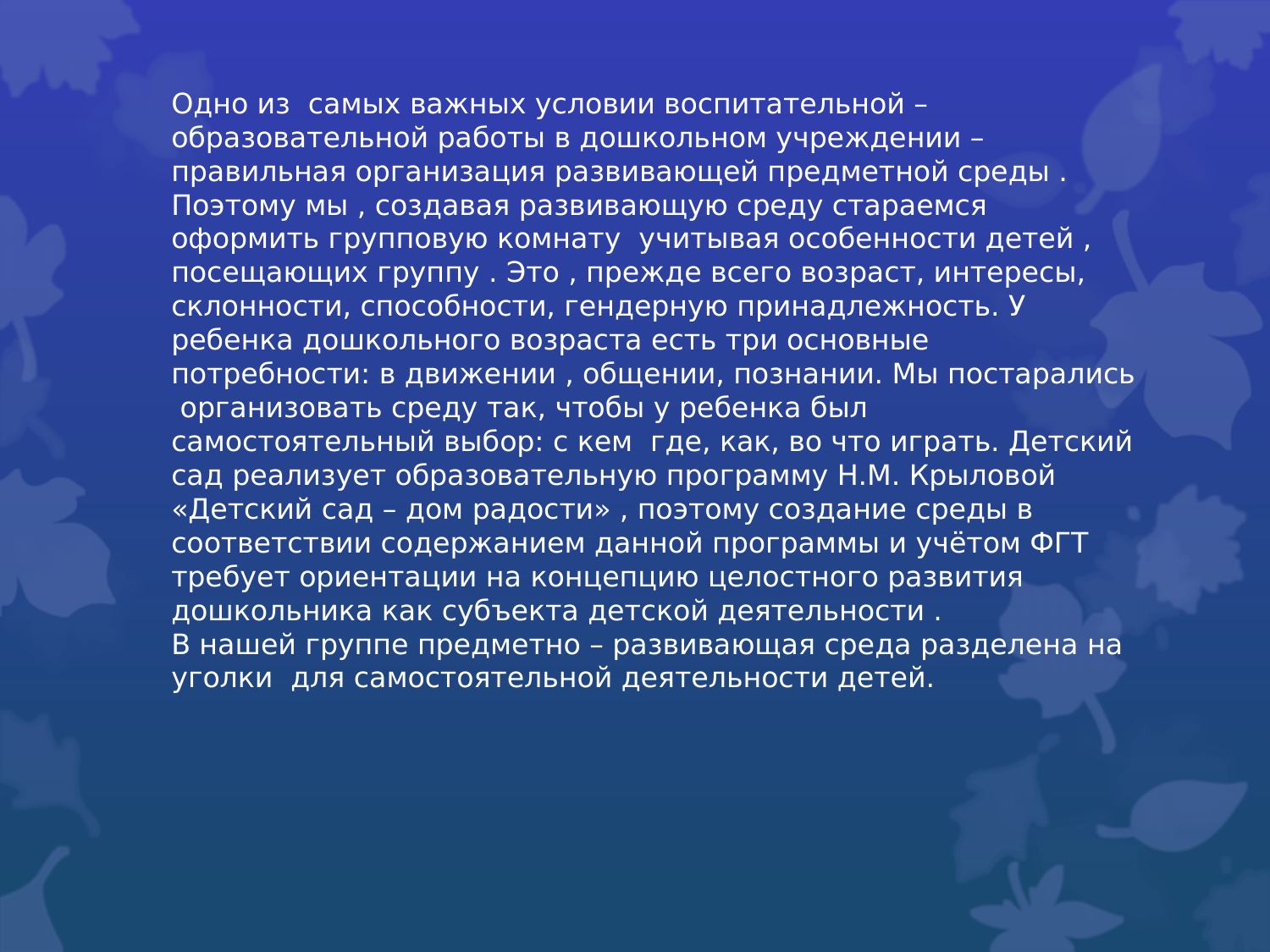

Одно из  самых важных условии воспитательной – образовательной работы в дошкольном учреждении – правильная организация развивающей предметной среды . Поэтому мы , создавая развивающую среду стараемся оформить групповую комнату  учитывая особенности детей , посещающих группу . Это , прежде всего возраст, интересы, склонности, способности, гендерную принадлежность. У ребенка дошкольного возраста есть три основные потребности: в движении , общении, познании. Мы постарались  организовать среду так, чтобы у ребенка был самостоятельный выбор: с кем  где, как, во что играть. Детский сад реализует образовательную программу Н.М. Крыловой «Детский сад – дом радости» , поэтому создание среды в соответствии содержанием данной программы и учётом ФГТ требует ориентации на концепцию целостного развития дошкольника как субъекта детской деятельности .
В нашей группе предметно – развивающая среда разделена на уголки  для самостоятельной деятельности детей.